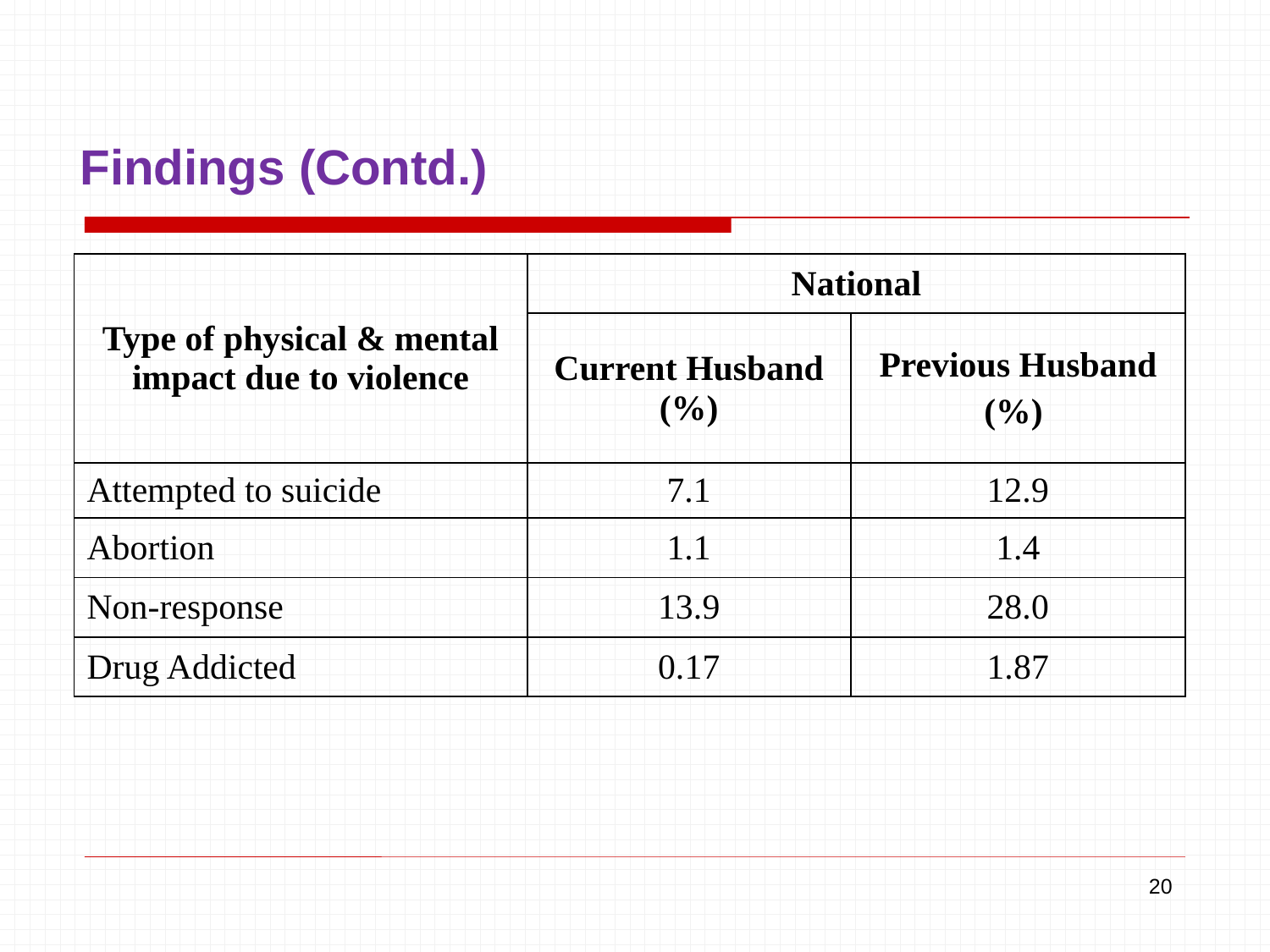

Findings (Contd.)
| Type of physical & mental impact due to violence | National |  |
| --- | --- | --- |
|  | Current Husband (%) | Previous Husband (%) |
| Attempted to suicide | 7.1 | 12.9 |
| Abortion | 1.1 | 1.4 |
| Non-response | 13.9 | 28.0 |
| Drug Addicted | 0.17 | 1.87 |
20